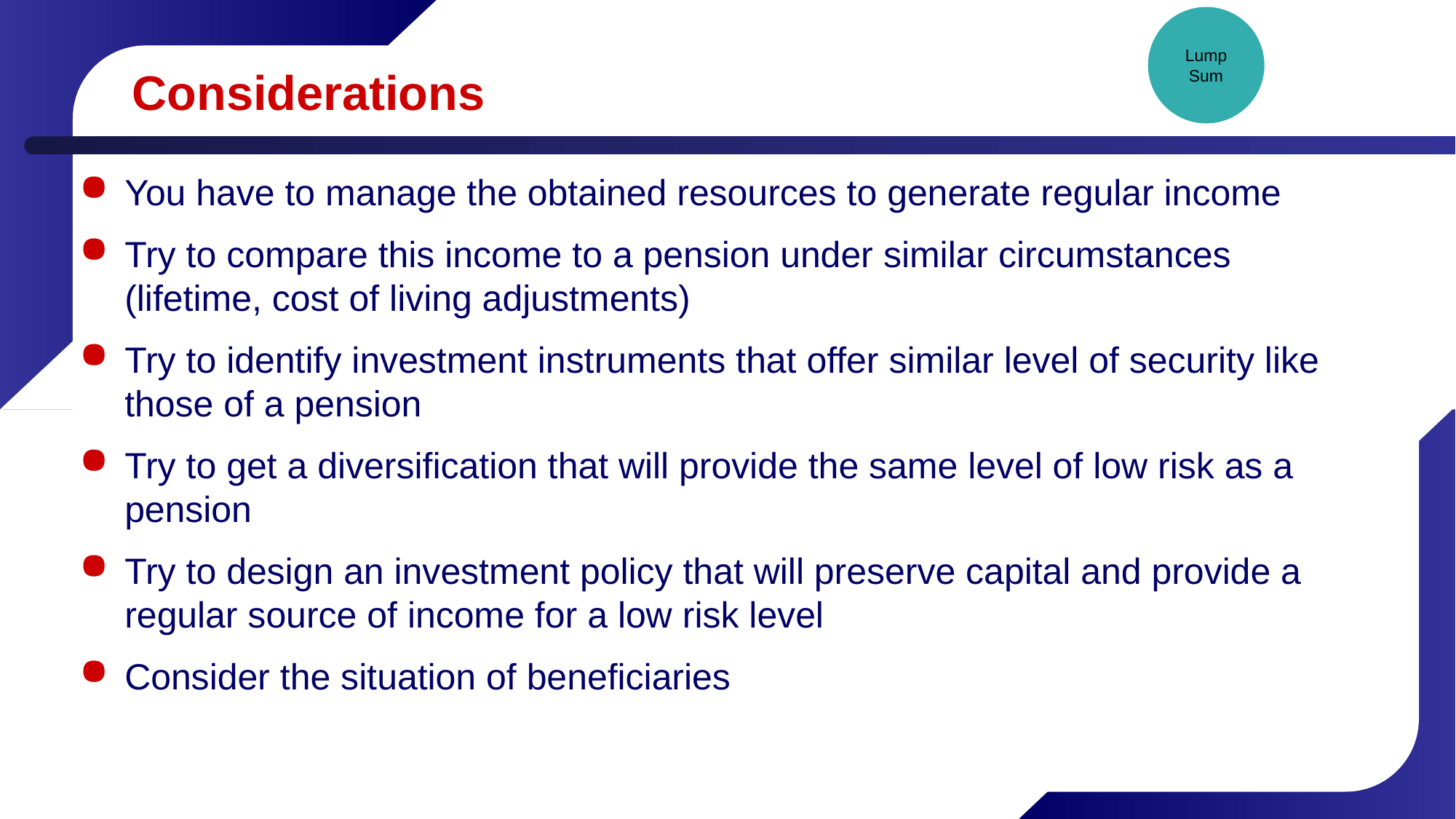

Lump Sum
# Considerations
You have to manage the obtained resources to generate regular income
Try to compare this income to a pension under similar circumstances (lifetime, cost of living adjustments)
Try to identify investment instruments that offer similar level of security like those of a pension
Try to get a diversification that will provide the same level of low risk as a pension
Try to design an investment policy that will preserve capital and provide a regular source of income for a low risk level
Consider the situation of beneficiaries